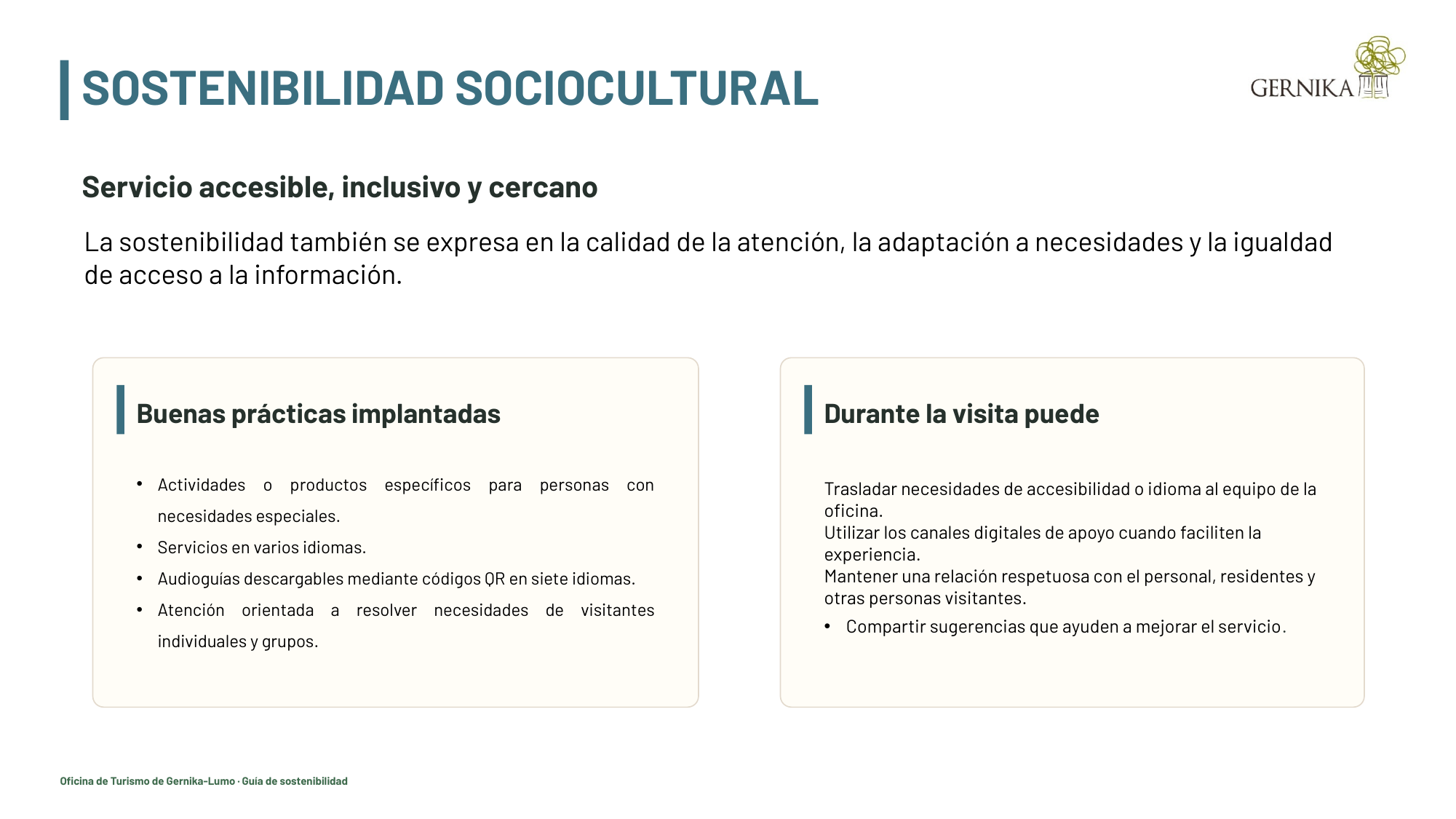

SOSTENIBILIDAD SOCIOCULTURAL
Servicio accesible, inclusivo y cercano
La sostenibilidad también se expresa en la calidad de la atención, la adaptación a necesidades y la igualdad de acceso a la información.

Buenas prácticas implantadas
Durante la visita puede
Actividades o productos específicos para personas con necesidades especiales.
Servicios en varios idiomas.
Audioguías descargables mediante códigos QR en siete idiomas.
Atención orientada a resolver necesidades de visitantes individuales y grupos.
Trasladar necesidades de accesibilidad o idioma al equipo de la oficina.
Utilizar los canales digitales de apoyo cuando faciliten la experiencia.
Mantener una relación respetuosa con el personal, residentes y otras personas visitantes.
Compartir sugerencias que ayuden a mejorar el servicio.